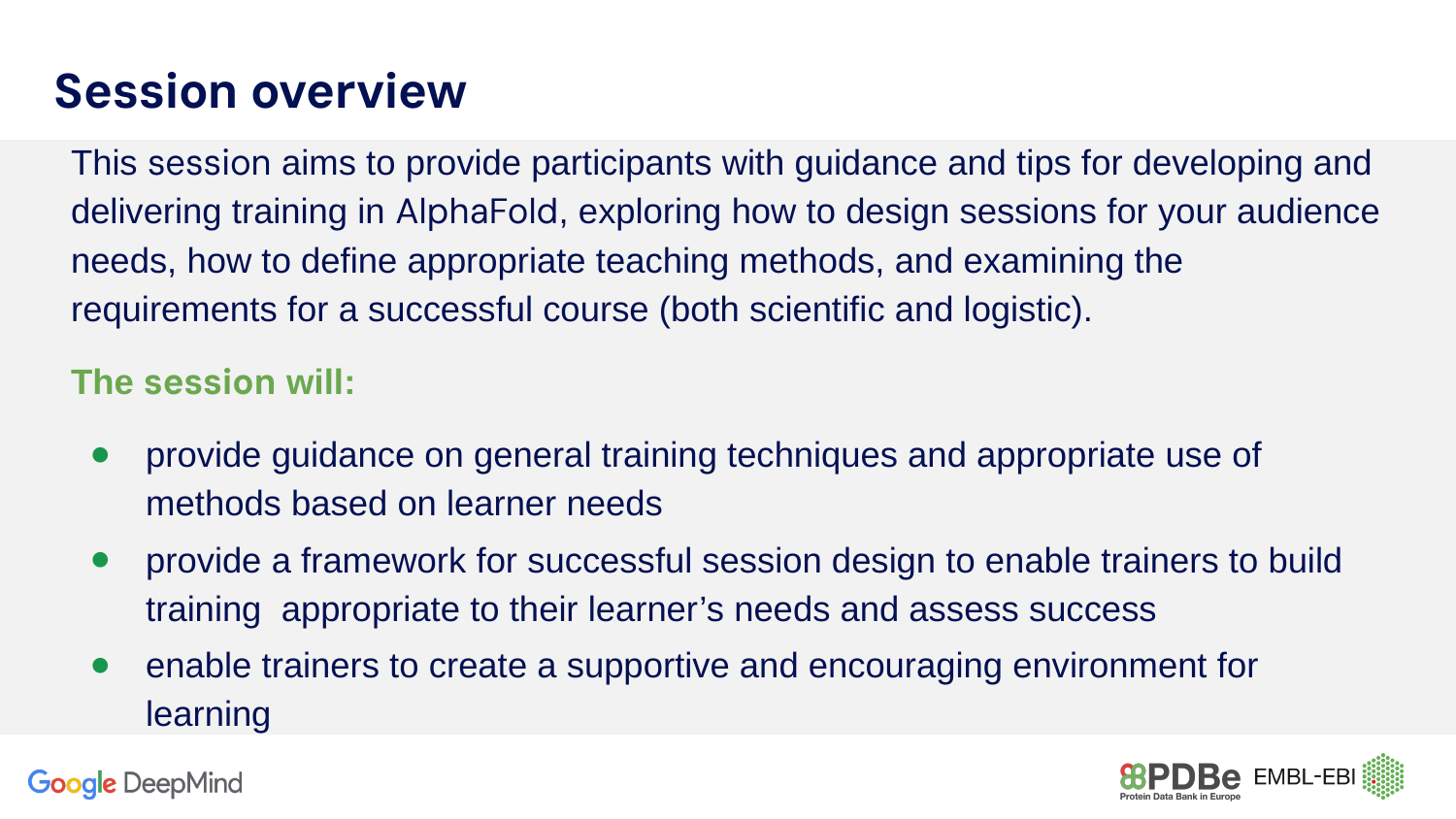

# Session overview
This session aims to provide participants with guidance and tips for developing and delivering training in AlphaFold, exploring how to design sessions for your audience needs, how to define appropriate teaching methods, and examining the requirements for a successful course (both scientific and logistic).
The session will:
provide guidance on general training techniques and appropriate use of methods based on learner needs
provide a framework for successful session design to enable trainers to build training  appropriate to their learner’s needs and assess success
enable trainers to create a supportive and encouraging environment for learning